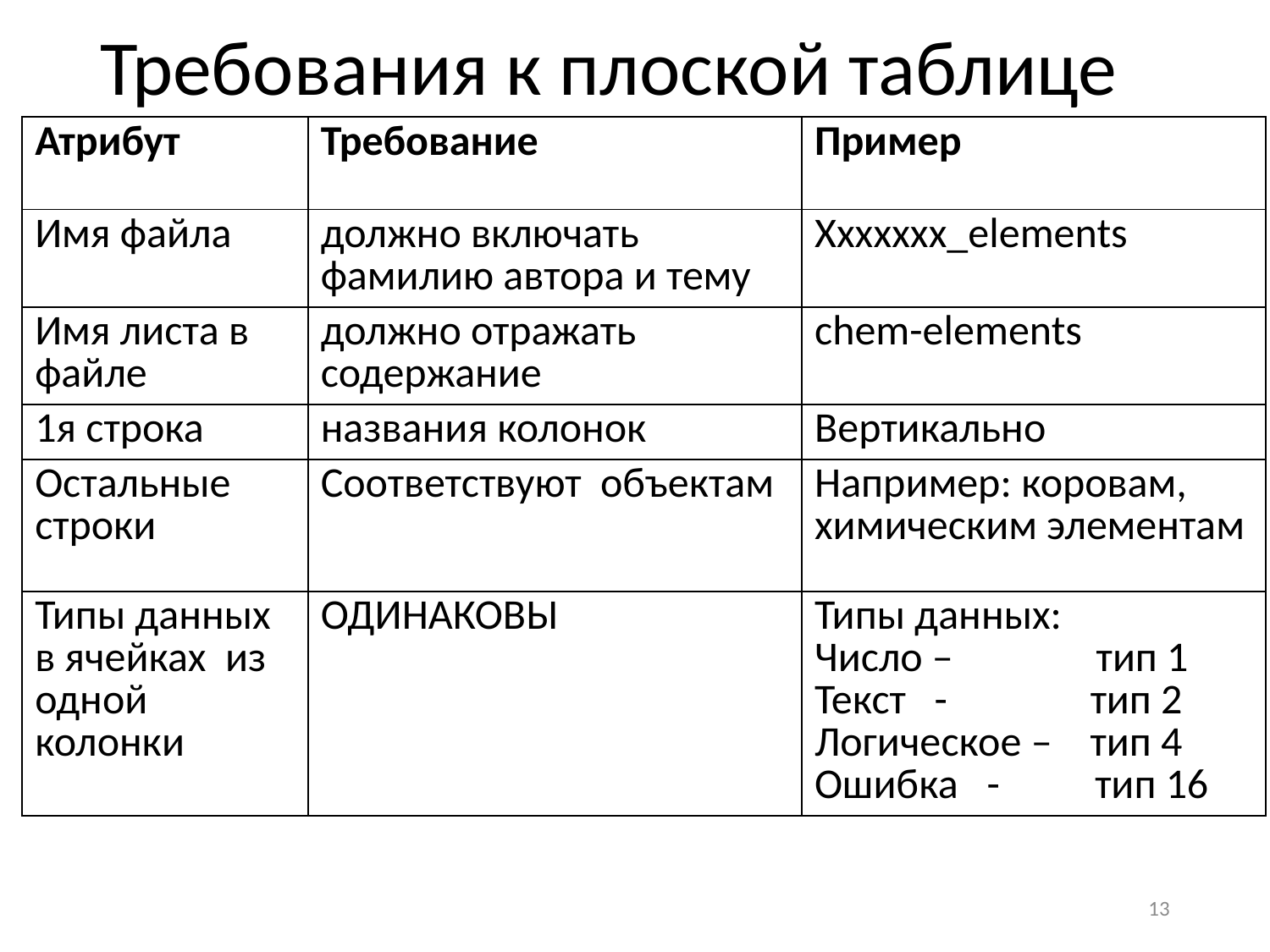

# Требования к плоской таблице
| Атрибут | Требование | Пример |
| --- | --- | --- |
| Имя файла | должно включать фамилию автора и тему | Xxxxxxx\_elements |
| Имя листа в файле | должно отражать содержание | chem-elements |
| 1я строка | названия колонок | Вертикально |
| Остальные строки | Соответствуют объектам | Например: коровам, химическим элементам |
| Типы данных в ячейках из одной колонки | ОДИНАКОВЫ | Типы данных: Число – тип 1 Текст - тип 2 Логическое – тип 4 Ошибка - тип 16 |
13